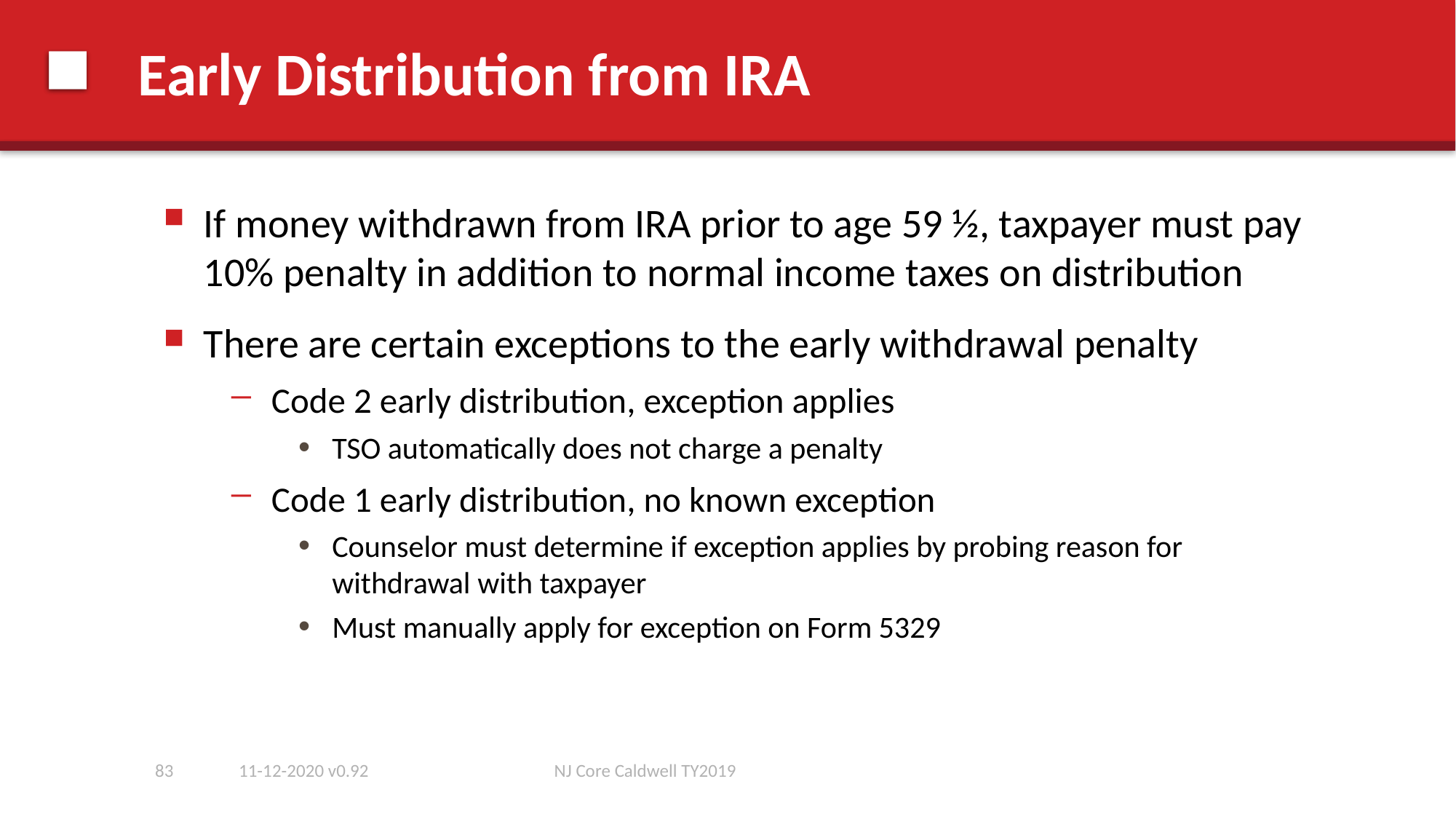

# Early Distribution from IRA
If money withdrawn from IRA prior to age 59 ½, taxpayer must pay 10% penalty in addition to normal income taxes on distribution
There are certain exceptions to the early withdrawal penalty
Code 2 early distribution, exception applies
TSO automatically does not charge a penalty
Code 1 early distribution, no known exception
Counselor must determine if exception applies by probing reason for withdrawal with taxpayer
Must manually apply for exception on Form 5329

83
11-12-2020 v0.92
NJ Core Caldwell TY2019